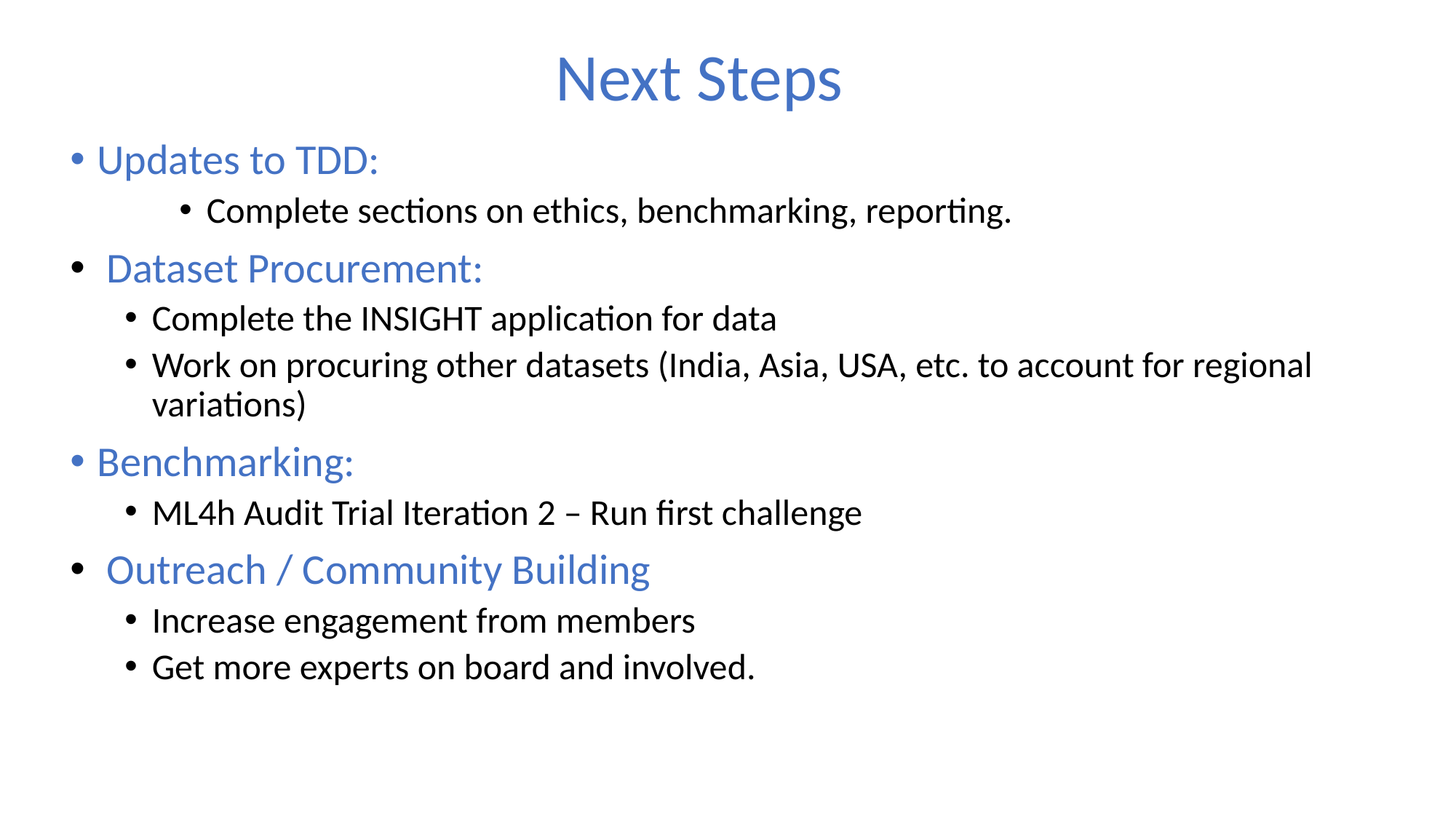

# Next Steps
Updates to TDD:
Complete sections on ethics, benchmarking, reporting.
 Dataset Procurement:
Complete the INSIGHT application for data
Work on procuring other datasets (India, Asia, USA, etc. to account for regional variations)
Benchmarking:
ML4h Audit Trial Iteration 2 – Run first challenge
 Outreach / Community Building
Increase engagement from members
Get more experts on board and involved.